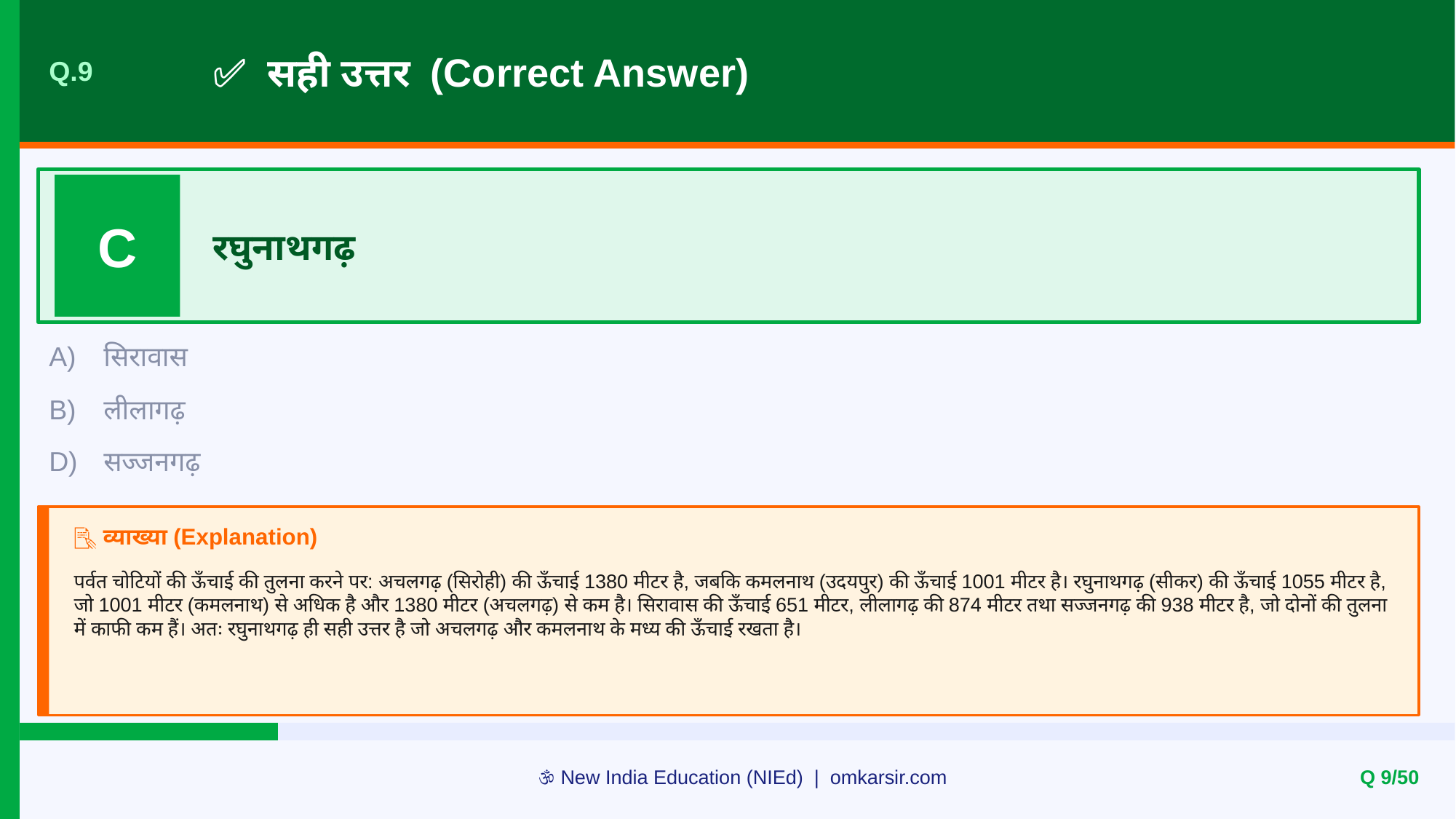

✅  सही उत्तर  (Correct Answer)
Q.9

C
रघुनाथगढ़
A)
सिरावास
B)
लीलागढ़
D)
सज्जनगढ़

📝 व्याख्या (Explanation)
पर्वत चोटियों की ऊँचाई की तुलना करने पर: अचलगढ़ (सिरोही) की ऊँचाई 1380 मीटर है, जबकि कमलनाथ (उदयपुर) की ऊँचाई 1001 मीटर है। रघुनाथगढ़ (सीकर) की ऊँचाई 1055 मीटर है, जो 1001 मीटर (कमलनाथ) से अधिक है और 1380 मीटर (अचलगढ़) से कम है। सिरावास की ऊँचाई 651 मीटर, लीलागढ़ की 874 मीटर तथा सज्जनगढ़ की 938 मीटर है, जो दोनों की तुलना में काफी कम हैं। अतः रघुनाथगढ़ ही सही उत्तर है जो अचलगढ़ और कमलनाथ के मध्य की ऊँचाई रखता है।

🕉️ New India Education (NIEd)  |  omkarsir.com
Q 9/50